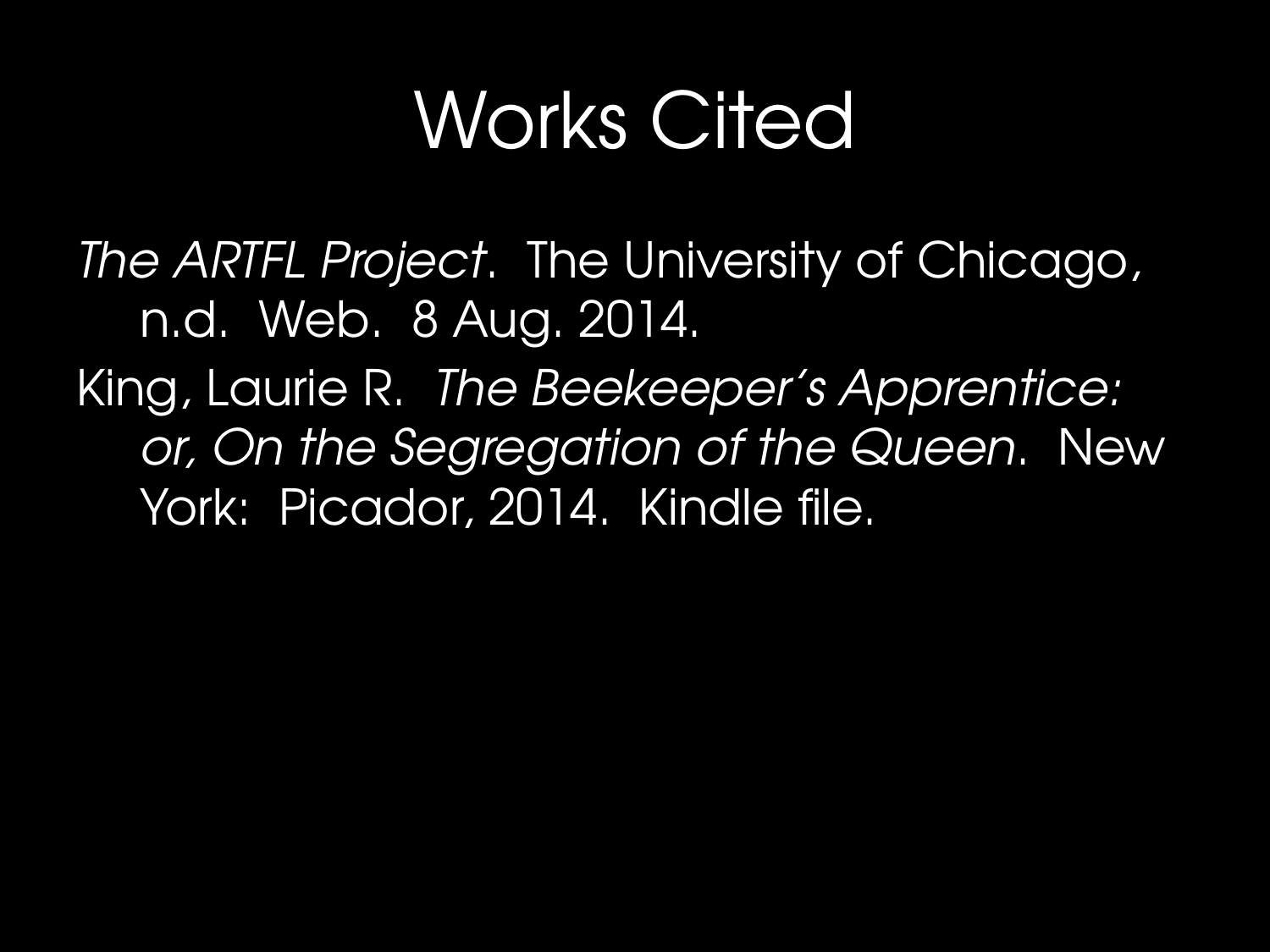

# Works Cited
The ARTFL Project.  The University of Chicago, n.d.  Web.  8 Aug. 2014.
King, Laurie R.  The Beekeeper’s Apprentice:  or, On the Segregation of the Queen.  New York:  Picador, 2014.  Kindle file.